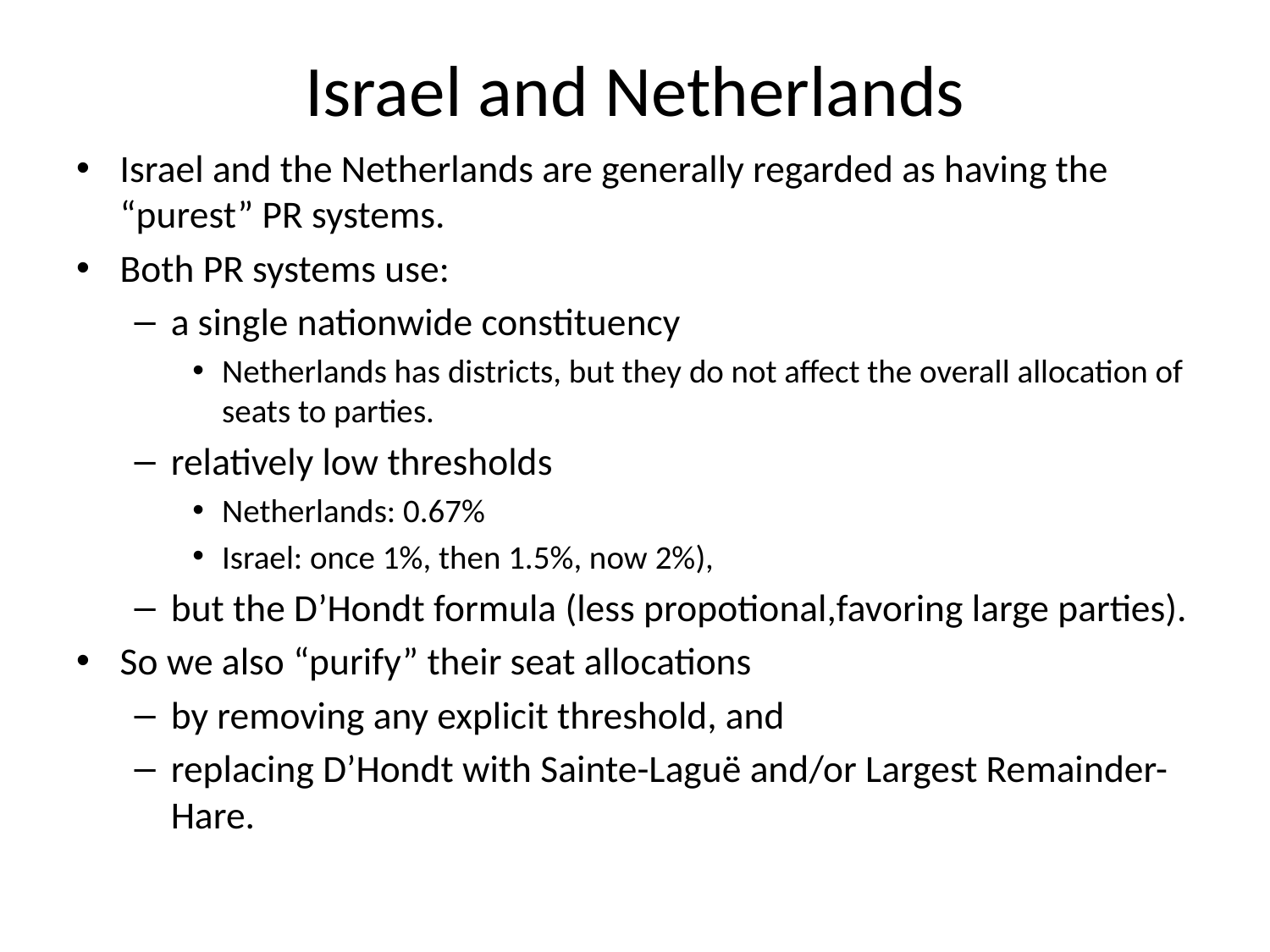

# Israel and Netherlands
Israel and the Netherlands are generally regarded as having the “purest” PR systems.
Both PR systems use:
a single nationwide constituency
Netherlands has districts, but they do not affect the overall allocation of seats to parties.
relatively low thresholds
Netherlands: 0.67%
Israel: once 1%, then 1.5%, now 2%),
but the D’Hondt formula (less propotional,favoring large parties).
So we also “purify” their seat allocations
by removing any explicit threshold, and
replacing D’Hondt with Sainte-Laguë and/or Largest Remainder-Hare.